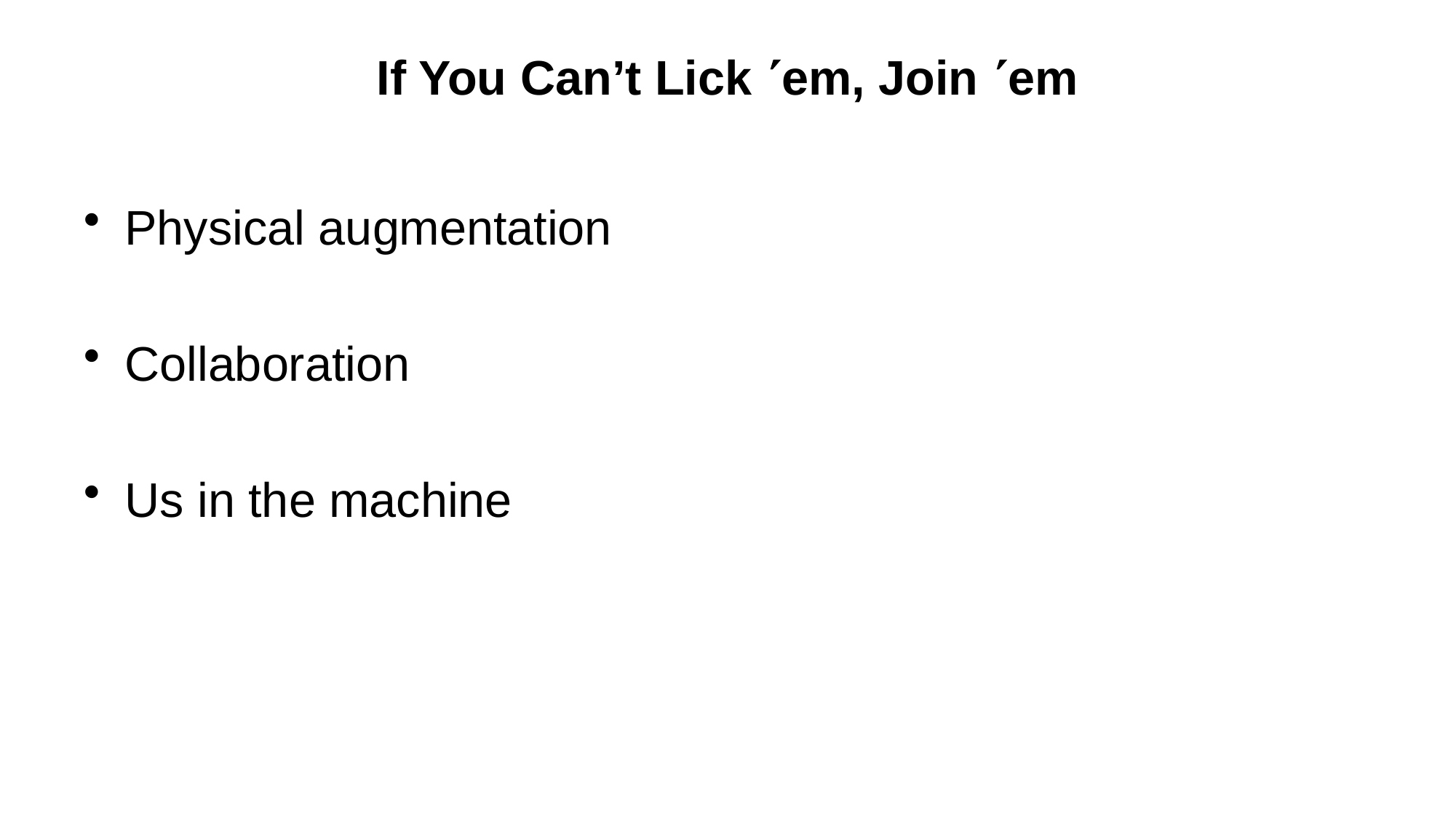

# If You Can’t Lick ′em, Join ′em
Physical augmentation

Collaboration

Us in the machine